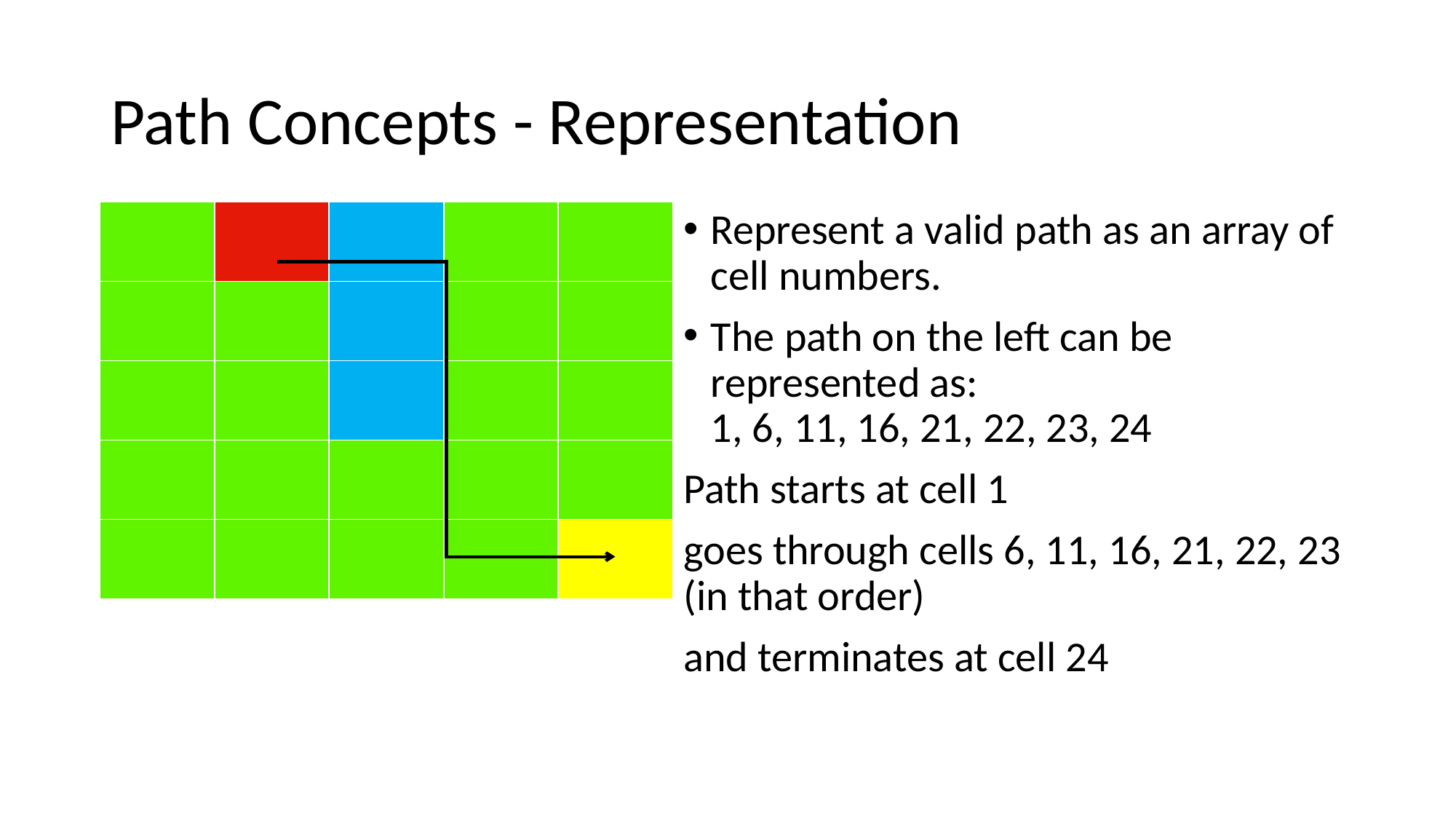

# Path Concepts - Representation
|  |  |  |  |  |
| --- | --- | --- | --- | --- |
|  |  |  |  |  |
|  |  |  |  |  |
|  |  |  |  |  |
|  |  |  |  |  |
Represent a valid path as an array of cell numbers.
The path on the left can be represented as:
1, 6, 11, 16, 21, 22, 23, 24
Path starts at cell 1
goes through cells 6, 11, 16, 21, 22, 23 (in that order)
and terminates at cell 24